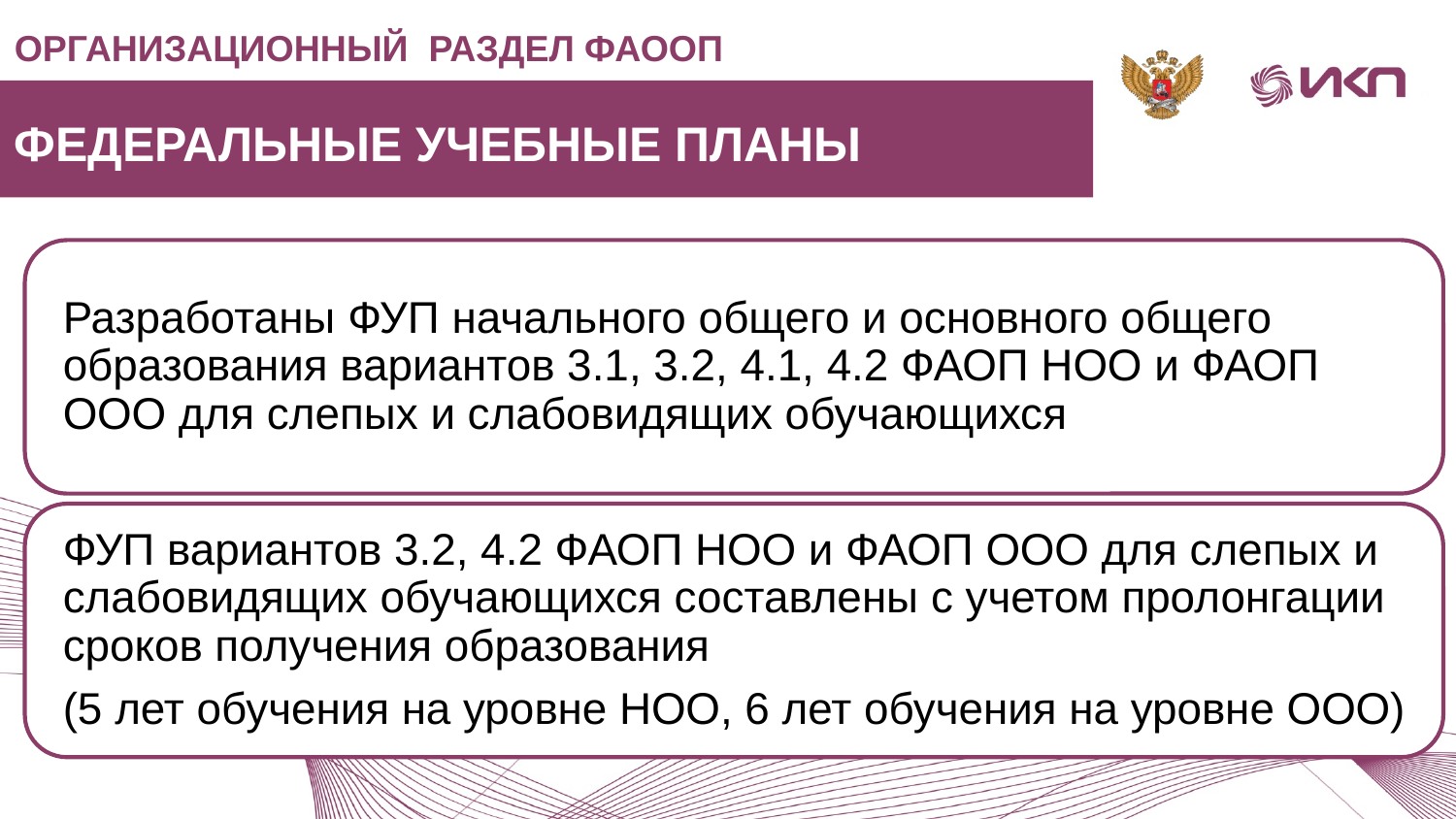

ОРГАНИЗАЦИОННЫЙ  РАЗДЕЛ ФАООП

ФЕДЕРАЛЬНЫЕ УЧЕБНЫЕ ПЛАНЫ

Разработаны ФУП начального общего и основного общего образования вариантов 3.1, 3.2, 4.1, 4.2 ФАОП НОО и ФАОП ООО для слепых и слабовидящих обучающихся
ФУП вариантов 3.2, 4.2 ФАОП НОО и ФАОП ООО для слепых и слабовидящих обучающихся составлены с учетом пролонгации сроков получения образования
(5 лет обучения на уровне НОО, 6 лет обучения на уровне ООО)